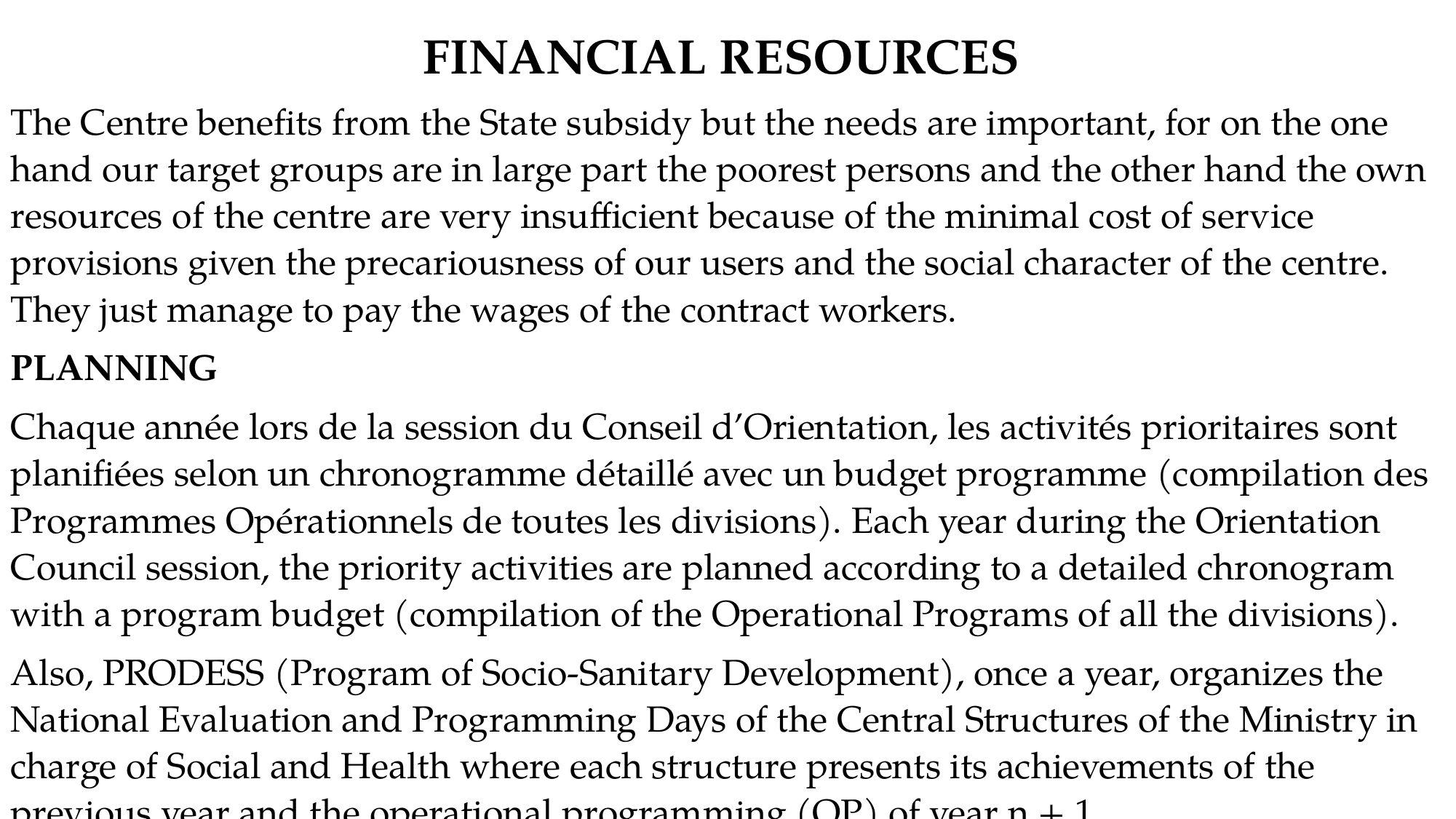

FINANCIAL RESOURCES
The Centre benefits from the State subsidy but the needs are important, for on the one hand our target groups are in large part the poorest persons and the other hand the own resources of the centre are very insufficient because of the minimal cost of service provisions given the precariousness of our users and the social character of the centre. They just manage to pay the wages of the contract workers.
PLANNING
Chaque année lors de la session du Conseil d’Orientation, les activités prioritaires sont planifiées selon un chronogramme détaillé avec un budget programme (compilation des Programmes Opérationnels de toutes les divisions). Each year during the Orientation Council session, the priority activities are planned according to a detailed chronogram with a program budget (compilation of the Operational Programs of all the divisions).
Also, PRODESS (Program of Socio-Sanitary Development), once a year, organizes the National Evaluation and Programming Days of the Central Structures of the Ministry in charge of Social and Health where each structure presents its achievements of the previous year and the operational programming (OP) of year n + 1.